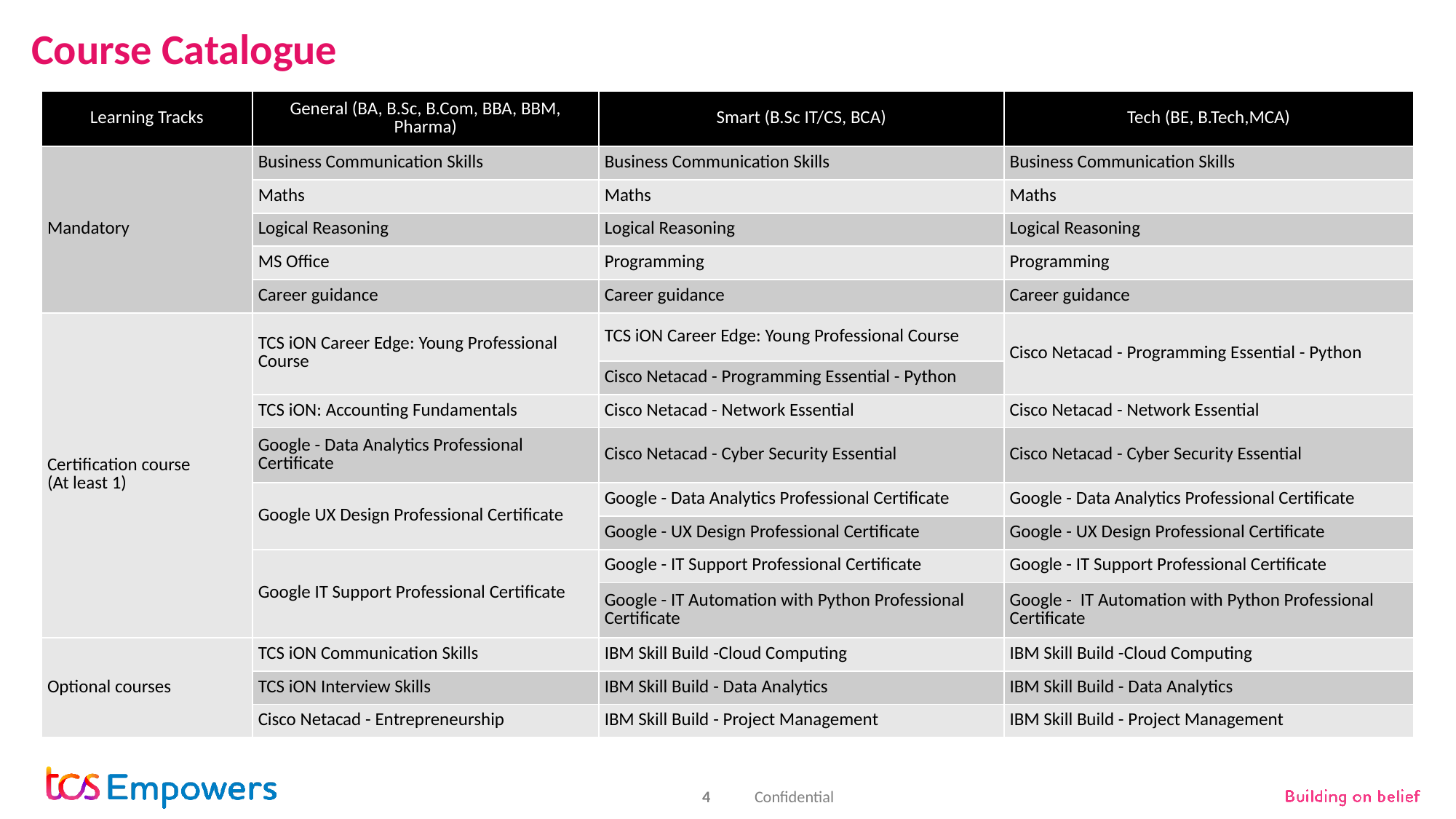

# Course Catalogue
| Learning Tracks | General (BA, B.Sc, B.Com, BBA, BBM, Pharma) | Smart (B.Sc IT/CS, BCA) | Tech (BE, B.Tech,MCA) |
| --- | --- | --- | --- |
| Mandatory | Business Communication Skills | Business Communication Skills | Business Communication Skills |
|  | Maths | Maths | Maths |
|  | Logical Reasoning | Logical Reasoning | Logical Reasoning |
|  | MS Office | Programming | Programming |
|  | Career guidance | Career guidance | Career guidance |
| Certification course (At least 1) | TCS iON Career Edge: Young Professional Course | TCS iON Career Edge: Young Professional Course | Cisco Netacad - Programming Essential - Python |
|  |  | Cisco Netacad - Programming Essential - Python |  |
|  | TCS iON: Accounting Fundamentals | Cisco Netacad - Network Essential | Cisco Netacad - Network Essential |
|  | Google - Data Analytics Professional Certificate | Cisco Netacad - Cyber Security Essential | Cisco Netacad - Cyber Security Essential |
|  | Google UX Design Professional Certificate | Google - Data Analytics Professional Certificate | Google - Data Analytics Professional Certificate |
|  |  | Google - UX Design Professional Certificate | Google - UX Design Professional Certificate |
|  | Google IT Support Professional Certificate | Google - IT Support Professional Certificate | Google - IT Support Professional Certificate |
|  |  | Google - IT Automation with Python Professional Certificate | Google -  IT Automation with Python Professional Certificate |
| Optional courses | TCS iON Communication Skills | IBM Skill Build -Cloud Computing | IBM Skill Build -Cloud Computing |
|  | TCS iON Interview Skills | IBM Skill Build - Data Analytics | IBM Skill Build - Data Analytics |
|  | Cisco Netacad - Entrepreneurship | IBM Skill Build - Project Management | IBM Skill Build - Project Management |